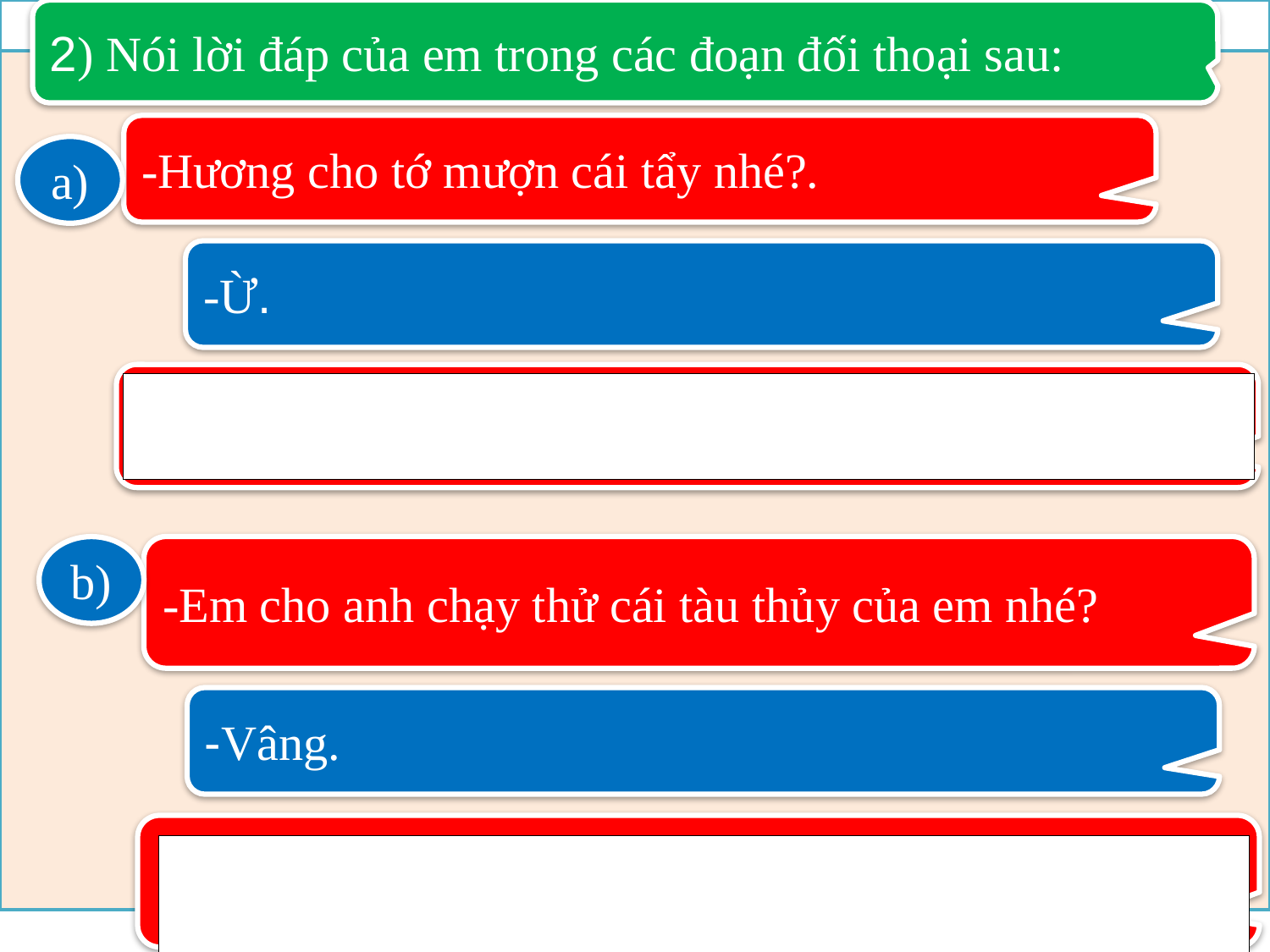

2) Nói lời đáp của em trong các đoạn đối thoại sau:

-Hương cho tớ mượn cái tẩy nhé?.
a)
-Ừ.

b)
-Em cho anh chạy thử cái tàu thủy của em nhé?
-Vâng.
-